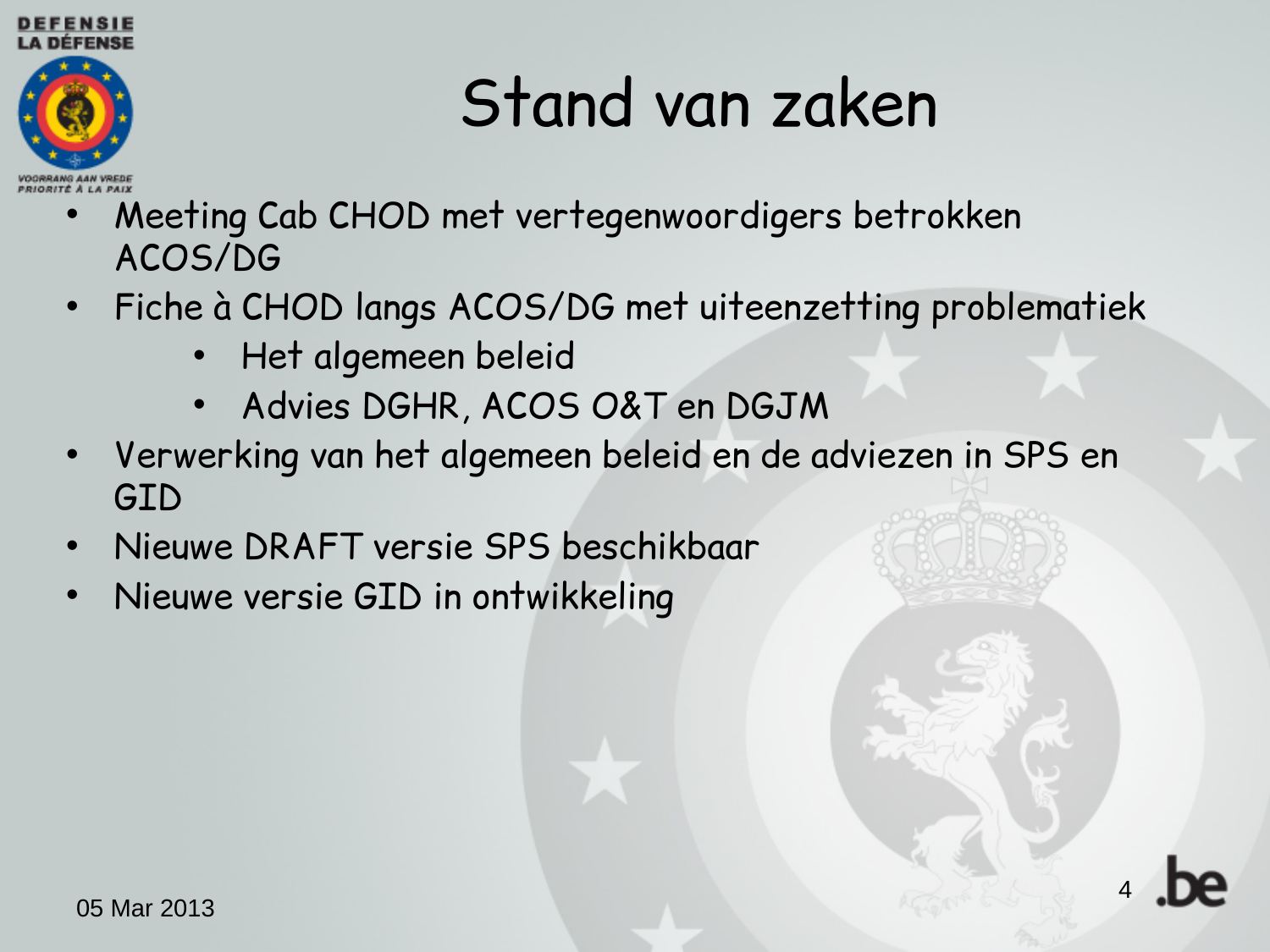

Stand van zaken
Meeting Cab CHOD met vertegenwoordigers betrokken ACOS/DG
Fiche à CHOD langs ACOS/DG met uiteenzetting problematiek
Het algemeen beleid
Advies DGHR, ACOS O&T en DGJM
Verwerking van het algemeen beleid en de adviezen in SPS en GID
Nieuwe DRAFT versie SPS beschikbaar
Nieuwe versie GID in ontwikkeling

4
05 Mar 2013